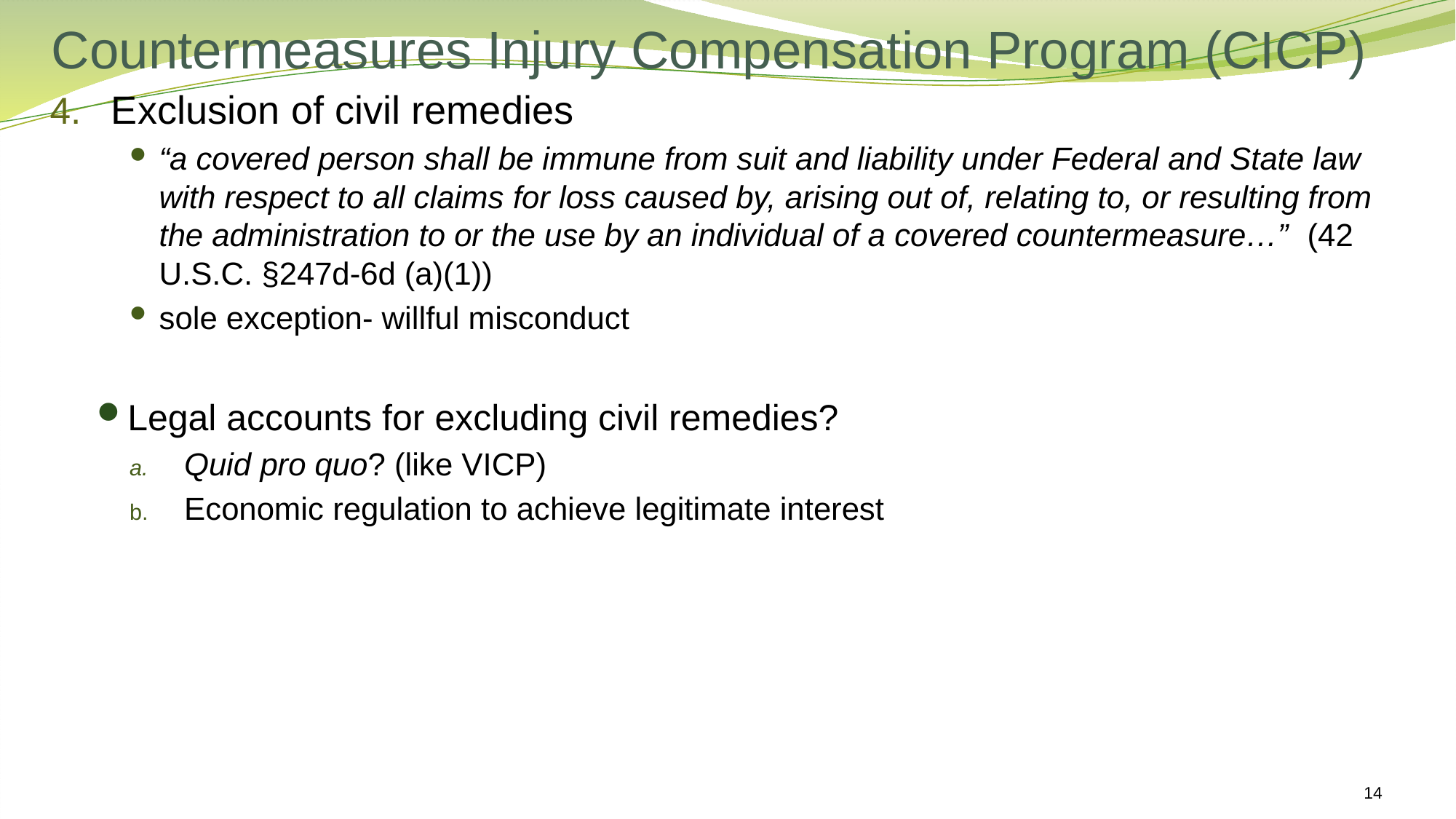

# Countermeasures Injury Compensation Program (CICP)
Exclusion of civil remedies
“a covered person shall be immune from suit and liability under Federal and State law with respect to all claims for loss caused by, arising out of, relating to, or resulting from the administration to or the use by an individual of a covered countermeasure…”  (42 U.S.C. §247d-6d (a)(1))
sole exception- willful misconduct

Legal accounts for excluding civil remedies?
Quid pro quo? (like VICP)
Economic regulation to achieve legitimate interest

14